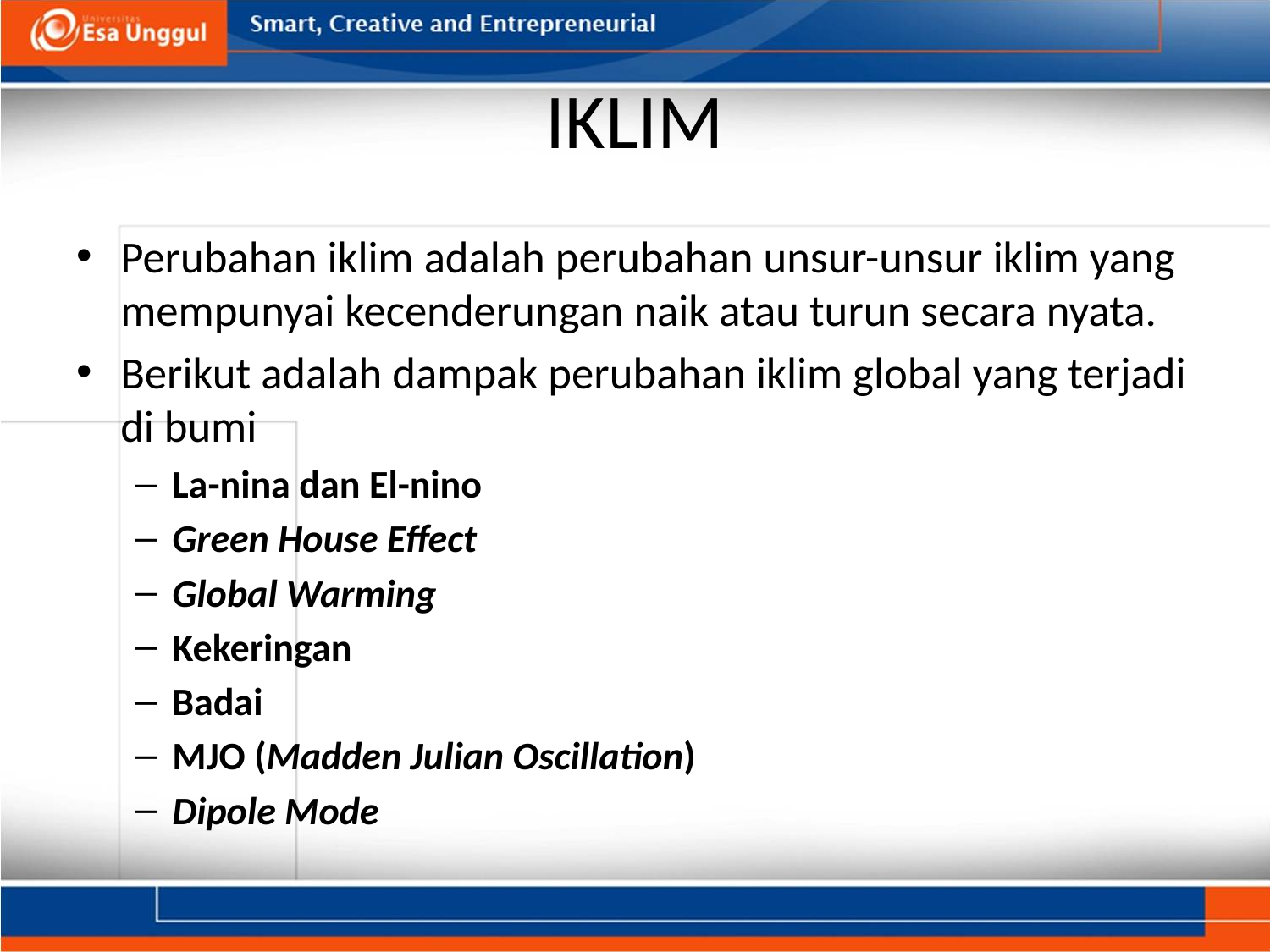

# IKLIM
Perubahan iklim adalah perubahan unsur-unsur iklim yang mempunyai kecenderungan naik atau turun secara nyata.
Berikut adalah dampak perubahan iklim global yang terjadi di bumi
La-nina dan El-nino
Green House Effect
Global Warming
Kekeringan
Badai
MJO (Madden Julian Oscillation)
Dipole Mode